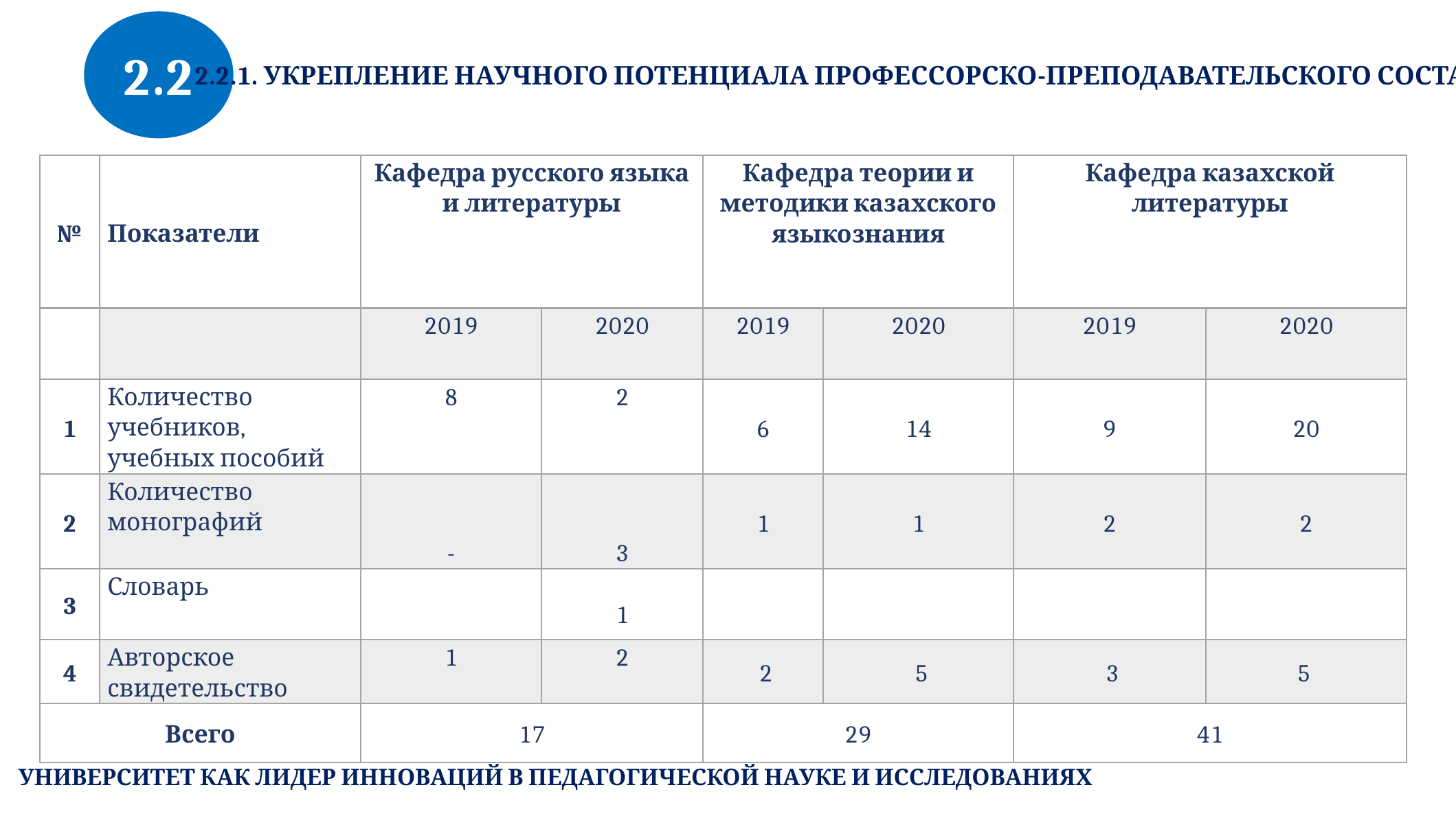

2.2
2.2.1. УКРЕПЛЕНИЕ НАУЧНОГО ПОТЕНЦИАЛА ПРОФЕССОРСКО-ПРЕПОДАВАТЕЛЬСКОГО СОСТАВА
| № | Показатели | Кафедра русского языка и литературы |  | Кафедра теории и методики казахского языкознания |  | Кафедра казахской литературы |  |
| --- | --- | --- | --- | --- | --- | --- | --- |
|  |  | 2019 | 2020 | 2019 | 2020 | 2019 | 2020 |
| 1 | Количество учебников, учебных пособий | 8 | 2 | 6 | 14 | 9 | 20 |
| 2 | Количество монографий | - | 3 | 1 | 1 | 2 | 2 |
| 3 | Словарь |  | 1 |  |  |  |  |
| 4 | Авторское свидетельство | 1 | 2 | 2 | 5 | 3 | 5 |
| Всего |  | 17 |  | 29 |  | 41 |  |

УНИВЕРСИТЕТ КАК ЛИДЕР ИННОВАЦИЙ В ПЕДАГОГИЧЕСКОЙ НАУКЕ И ИССЛЕДОВАНИЯХ